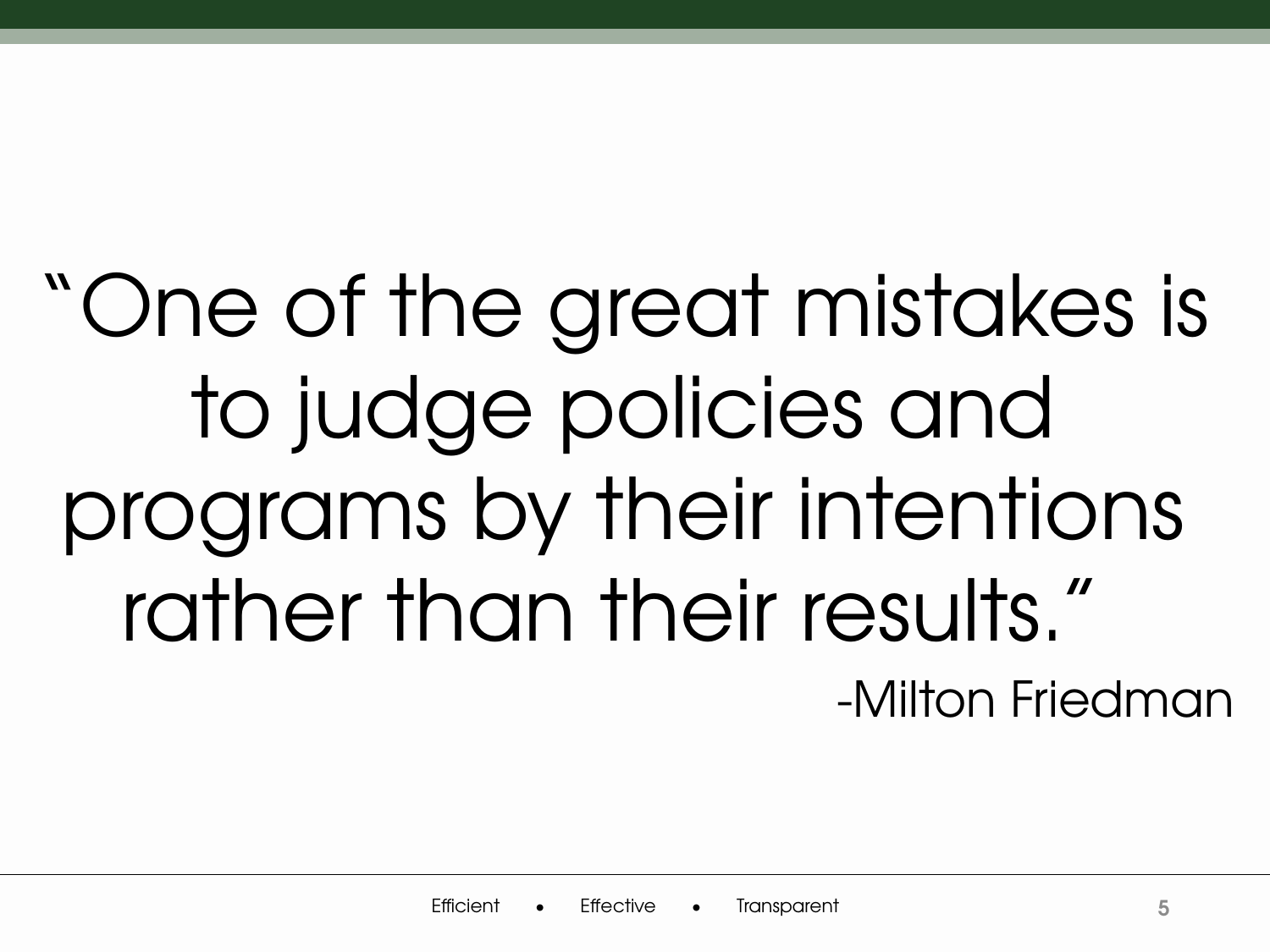

“One of the great mistakes is to judge policies and programs by their intentions rather than their results.”
-Milton Friedman
5